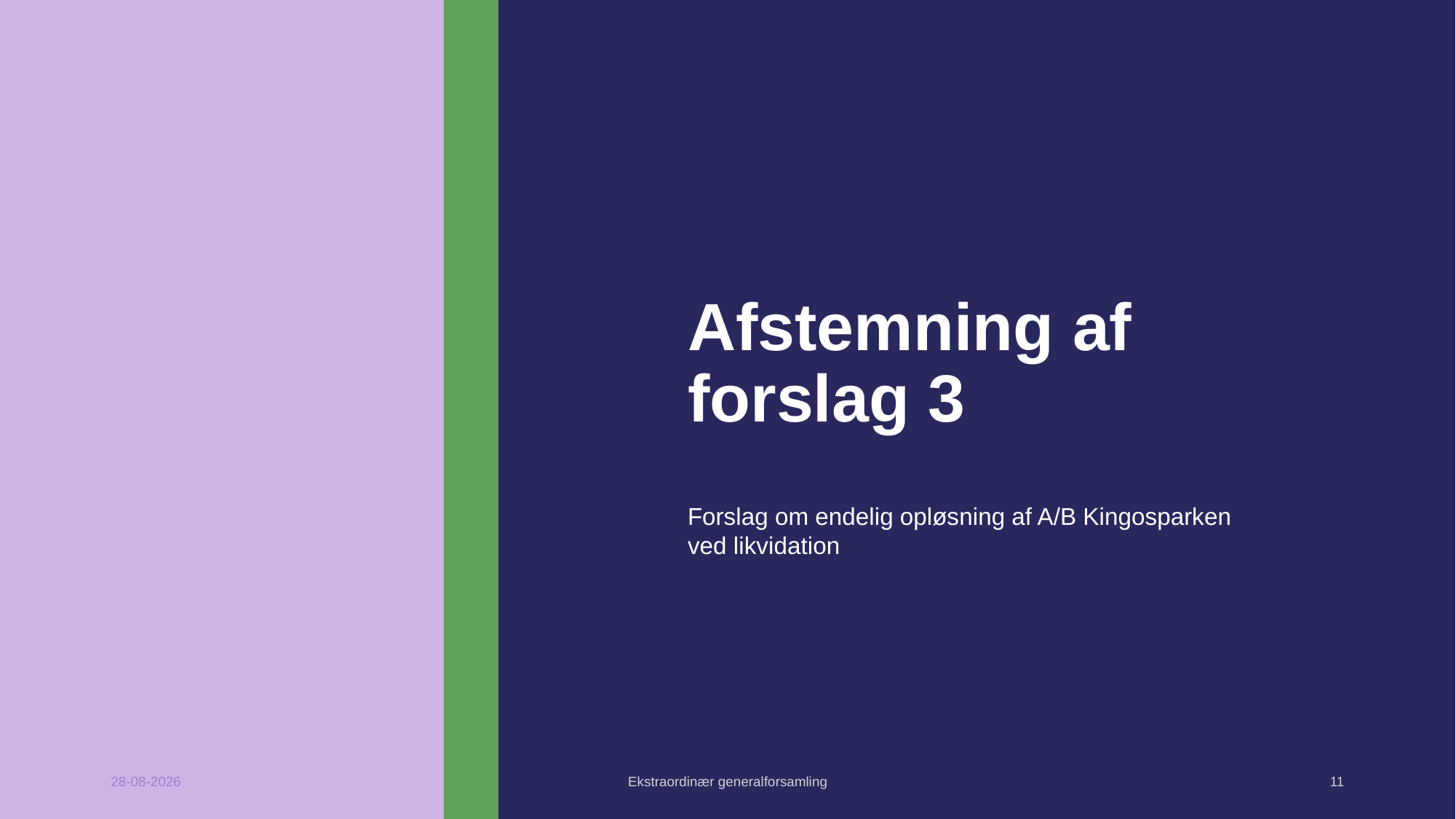

# Afstemning af forslag 3
Forslag om endelig opløsning af A/B Kingosparken ved likvidation
28-08-2026
Ekstraordinær generalforsamling
11